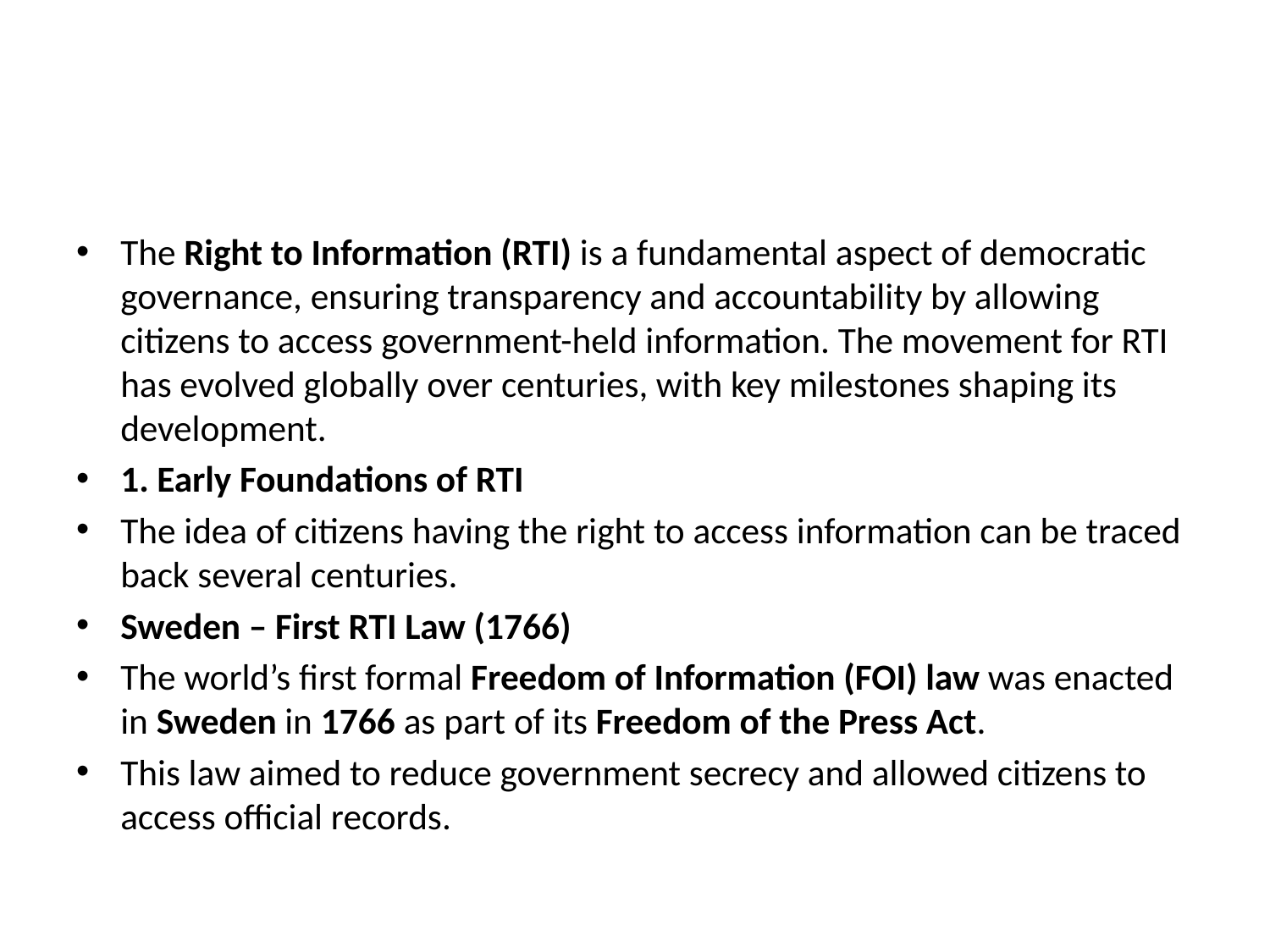

#
The Right to Information (RTI) is a fundamental aspect of democratic governance, ensuring transparency and accountability by allowing citizens to access government-held information. The movement for RTI has evolved globally over centuries, with key milestones shaping its development.
1. Early Foundations of RTI
The idea of citizens having the right to access information can be traced back several centuries.
Sweden – First RTI Law (1766)
The world’s first formal Freedom of Information (FOI) law was enacted in Sweden in 1766 as part of its Freedom of the Press Act.
This law aimed to reduce government secrecy and allowed citizens to access official records.